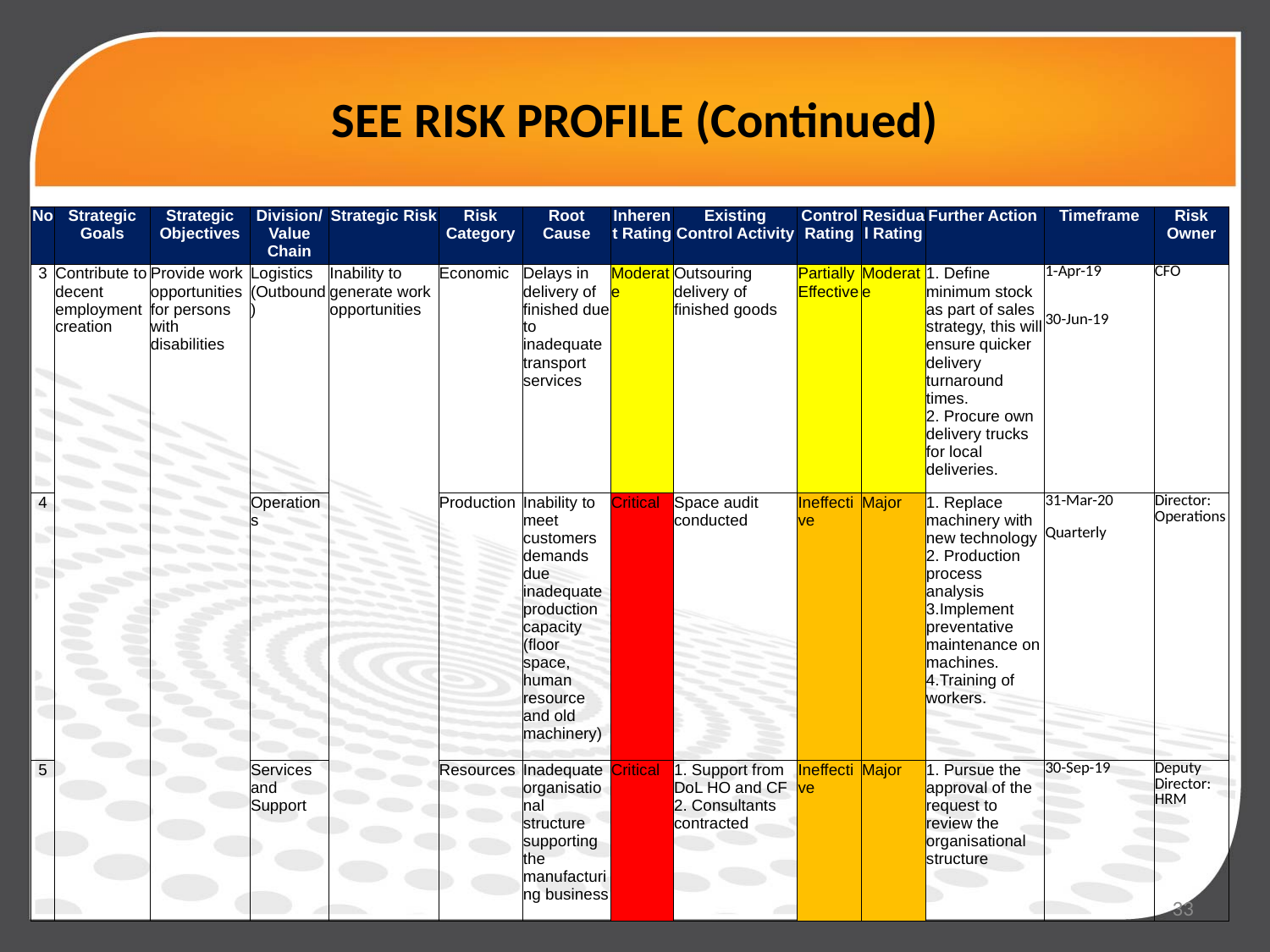

# SEE RISK PROFILE (Continued)
| No | Strategic Goals | Strategic Objectives | Division/ Value Chain | Strategic Risk | Risk Category | Root Cause | Inherent Rating | Existing Control Activity | Control Rating | Residual Rating | Further Action | Timeframe | Risk Owner |
| --- | --- | --- | --- | --- | --- | --- | --- | --- | --- | --- | --- | --- | --- |
| 3 | Contribute to decent employment creation | Provide work opportunities for persons with disabilities | Logistics (Outbound) | Inability to generate work opportunities | Economic | Delays in delivery of finished due to inadequate transport services | Moderate | Outsouring delivery of finished goods | Partially Effective | Moderate | 1. Define minimum stock as part of sales strategy, this will ensure quicker delivery turnaround times. 2. Procure own delivery trucks for local deliveries. | 1-Apr-19 30-Jun-19 | CFO |
| 4 |  |  | Operations |  | Production | Inability to meet customers demands due inadequate production capacity (floor space, human resource and old machinery) | Critical | Space audit conducted | Ineffective | Major | 1. Replace machinery with new technology 2. Production process analysis 3.Implement preventative maintenance on machines. 4.Training of workers. | 31-Mar-20 Quarterly | Director: Operations |
| 5 |  |  | Services and Support |  | Resources | Inadequate organisational structure supporting the manufacturing business | Critical | 1. Support from DoL HO and CF 2. Consultants contracted | Ineffective | Major | 1. Pursue the approval of the request to review the organisational structure | 30-Sep-19 | Deputy Director: HRM |
33